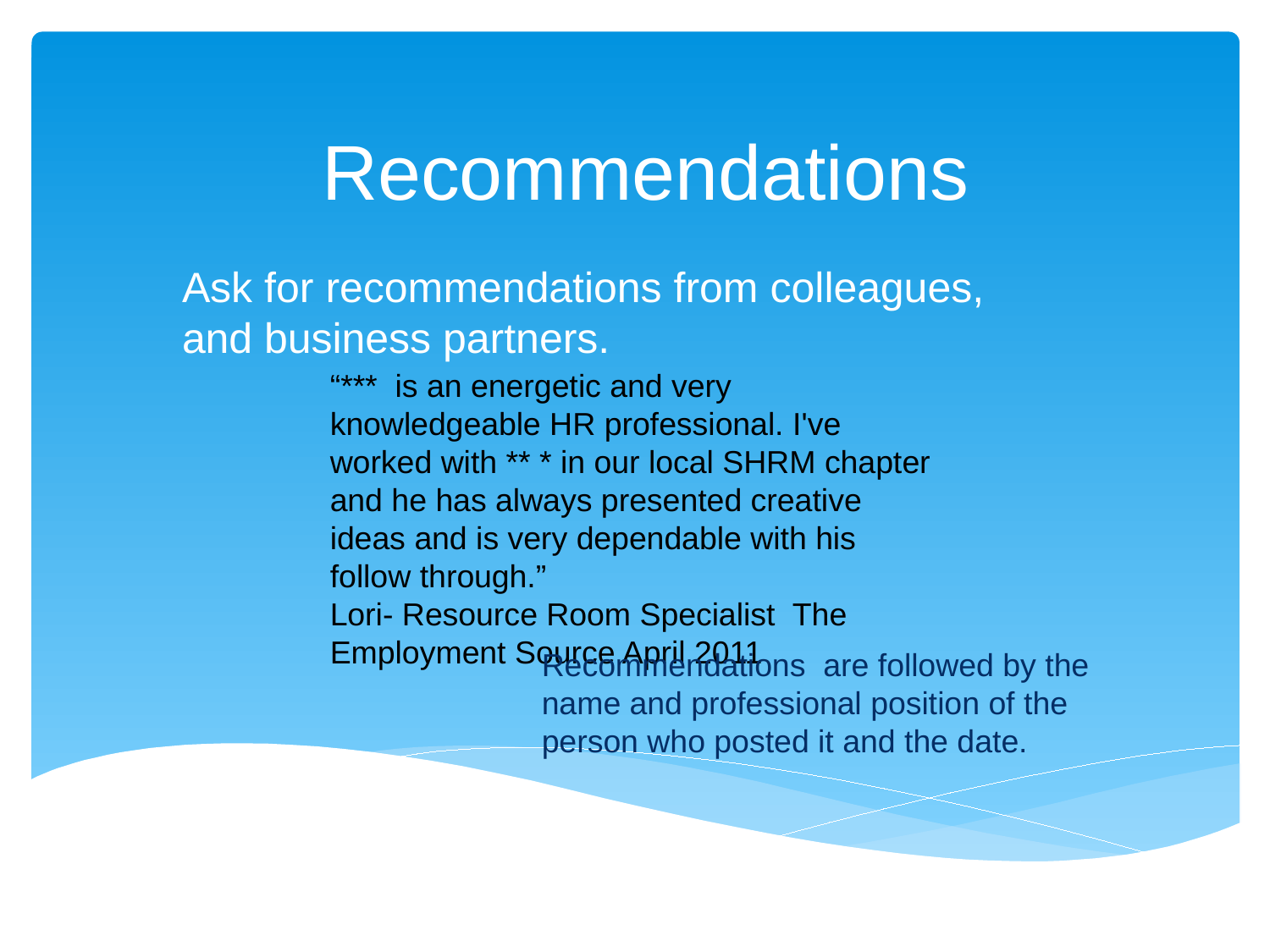

# Recommendations
Ask for recommendations from colleagues, and business partners.
“***  is an energetic and very knowledgeable HR professional. I've worked with ** * in our local SHRM chapter and he has always presented creative ideas and is very dependable with his follow through.”
Lori- Resource Room Specialist  The Employment Source April 2011
Recommendations  are followed by the name and professional position of the person who posted it and the date.